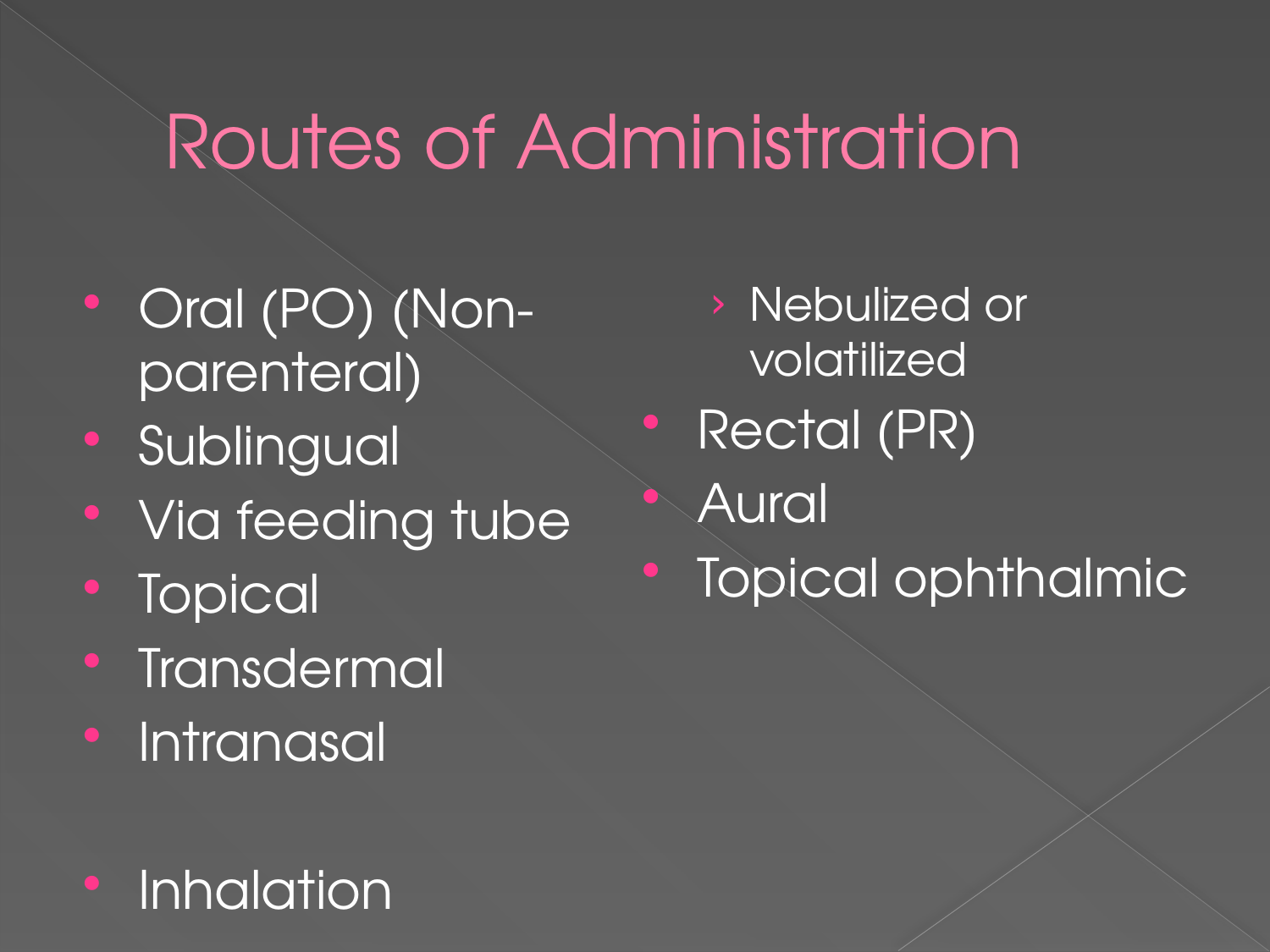

# Routes of Administration
Oral (PO) (Non-parenteral)
Sublingual
Via feeding tube
Topical
Transdermal
Intranasal

Inhalation
Nebulized or volatilized
Rectal (PR)
Aural
Topical ophthalmic